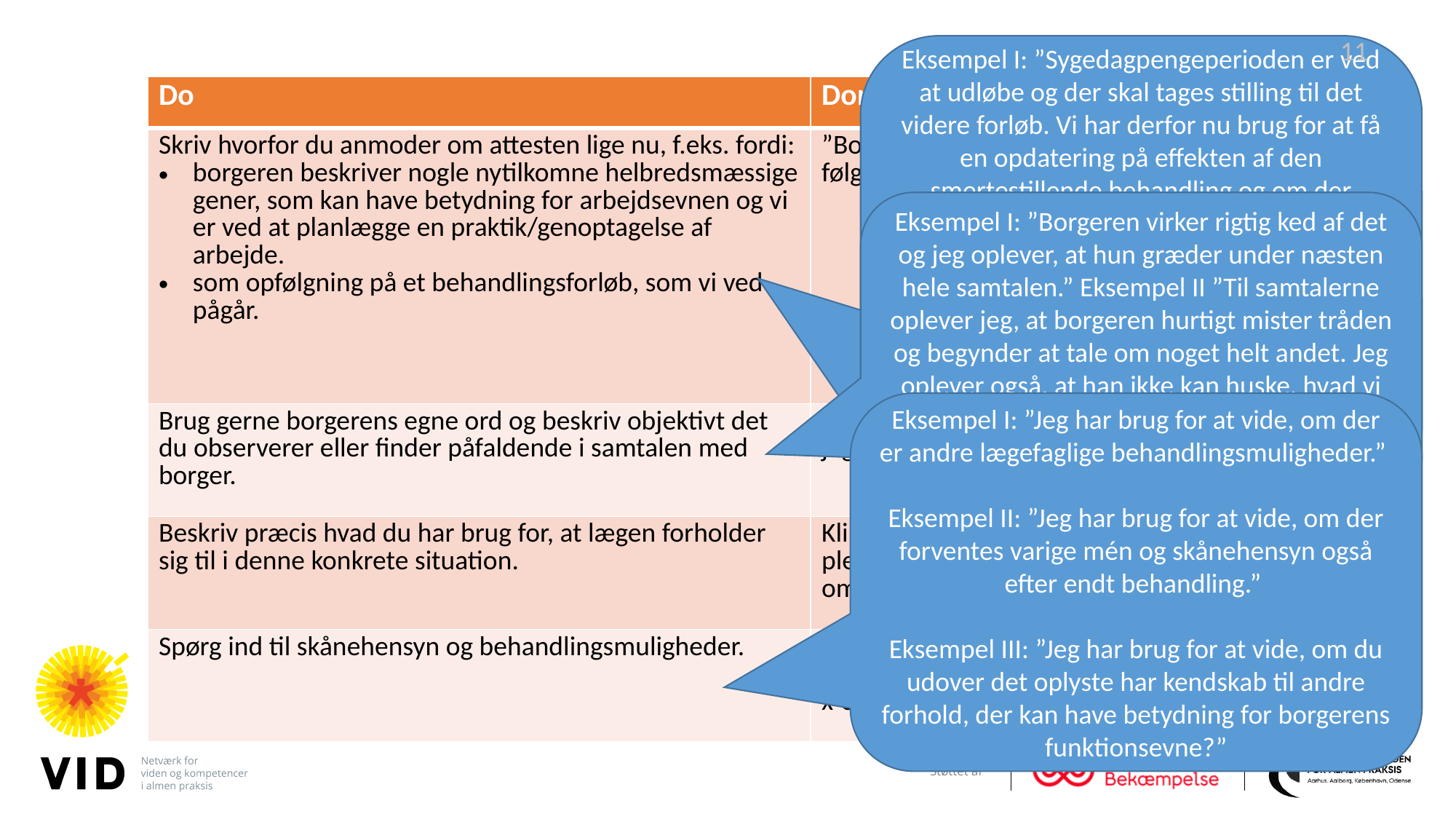

11
Eksempel I: ”Sygedagpengeperioden er ved at udløbe og der skal tages stilling til det videre forløb. Vi har derfor nu brug for at få en opdatering på effekten af den smertestillende behandling og om der påtænkes anden form for behandling?”
Eksempel II: ”Der anmodes om denne erklæring, da der er fundet behov for nærmere afklaring af borgers aktuelle psykiske tilstand. Borgeren er ved psykologisk screening fundet grådlabil, og det beskrives, at hun fremstod ked af det og deprimeret.”
| Do | Don’t |
| --- | --- |
| Skriv hvorfor du anmoder om attesten lige nu, f.eks. fordi: borgeren beskriver nogle nytilkomne helbredsmæssige gener, som kan have betydning for arbejdsevnen og vi er ved at planlægge en praktik/genoptagelse af arbejde. som opfølgning på et behandlingsforløb, som vi ved pågår. | ”Borgeren modtager x-ydelse og jeg skal følge op på hans sag” |
| Brug gerne borgerens egne ord og beskriv objektivt det du observerer eller finder påfaldende i samtalen med borger. | ”Jeg tror, at borgerne fejler x-sygdom og jeg tror, at han har brug for x-behandling” |
| Beskriv præcis hvad du har brug for, at lægen forholder sig til i denne konkrete situation. | Klip den remse ind af spørgsmål, som du plejer, så du er sikker på, at du får spurgt om det hele |
| Spørg ind til skånehensyn og behandlingsmuligheder. | ”Kan borgeren genoptaget arbejdet på x antal timer” , ”kan borgeren arbejde med x-opgave” |
Eksempel I: ”Borgeren virker rigtig ked af det og jeg oplever, at hun græder under næsten hele samtalen.” Eksempel II ”Til samtalerne oplever jeg, at borgeren hurtigt mister tråden og begynder at tale om noget helt andet. Jeg oplever også, at han ikke kan huske, hvad vi tidligere har talt om. Jeg synes umiddelbart, at det er blevet værre indenfor det sidste halvandet år.”
Eksempel I: ”Jeg har brug for at vide, om der er andre lægefaglige behandlingsmuligheder.”

Eksempel II: ”Jeg har brug for at vide, om der forventes varige mén og skånehensyn også efter endt behandling.”

Eksempel III: ”Jeg har brug for at vide, om du udover det oplyste har kendskab til andre forhold, der kan have betydning for borgerens funktionsevne?”